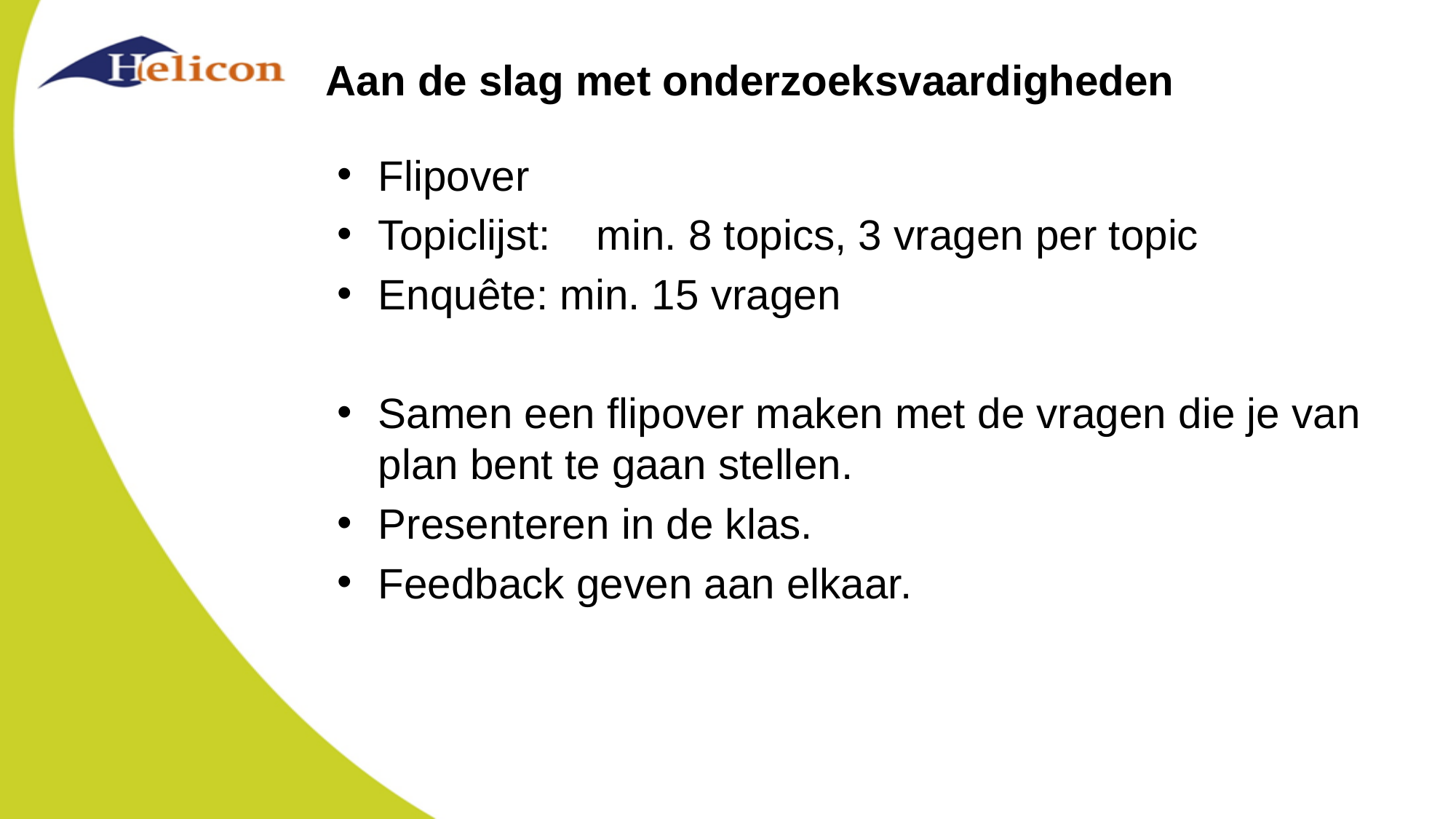

# Aan de slag met onderzoeksvaardigheden
Flipover
Topiclijst:	min. 8 topics, 3 vragen per topic
Enquête: min. 15 vragen

Samen een flipover maken met de vragen die je van plan bent te gaan stellen.
Presenteren in de klas.
Feedback geven aan elkaar.